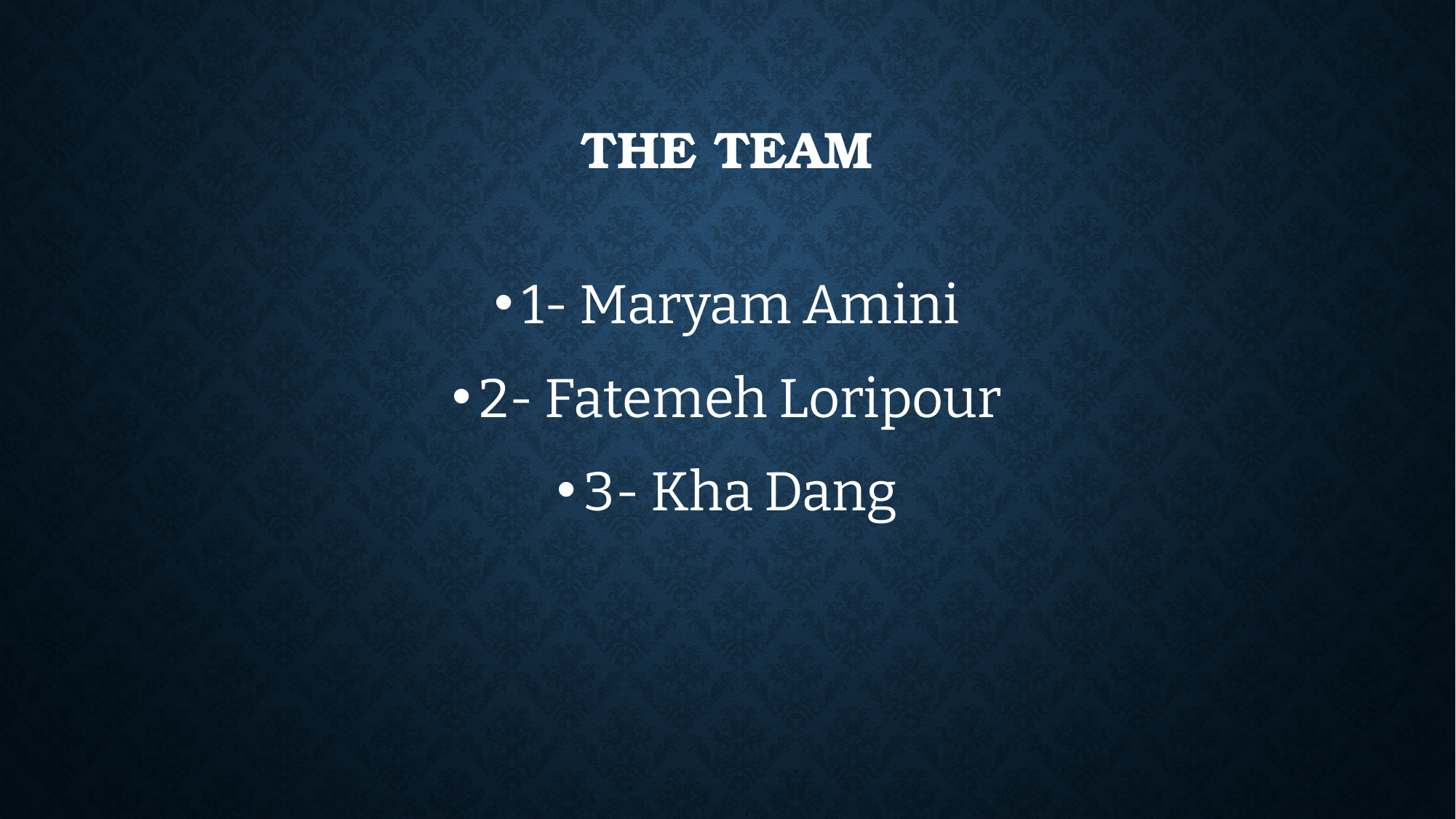

# The team
1- Maryam Amini
2- Fatemeh Loripour
3- Kha Dang